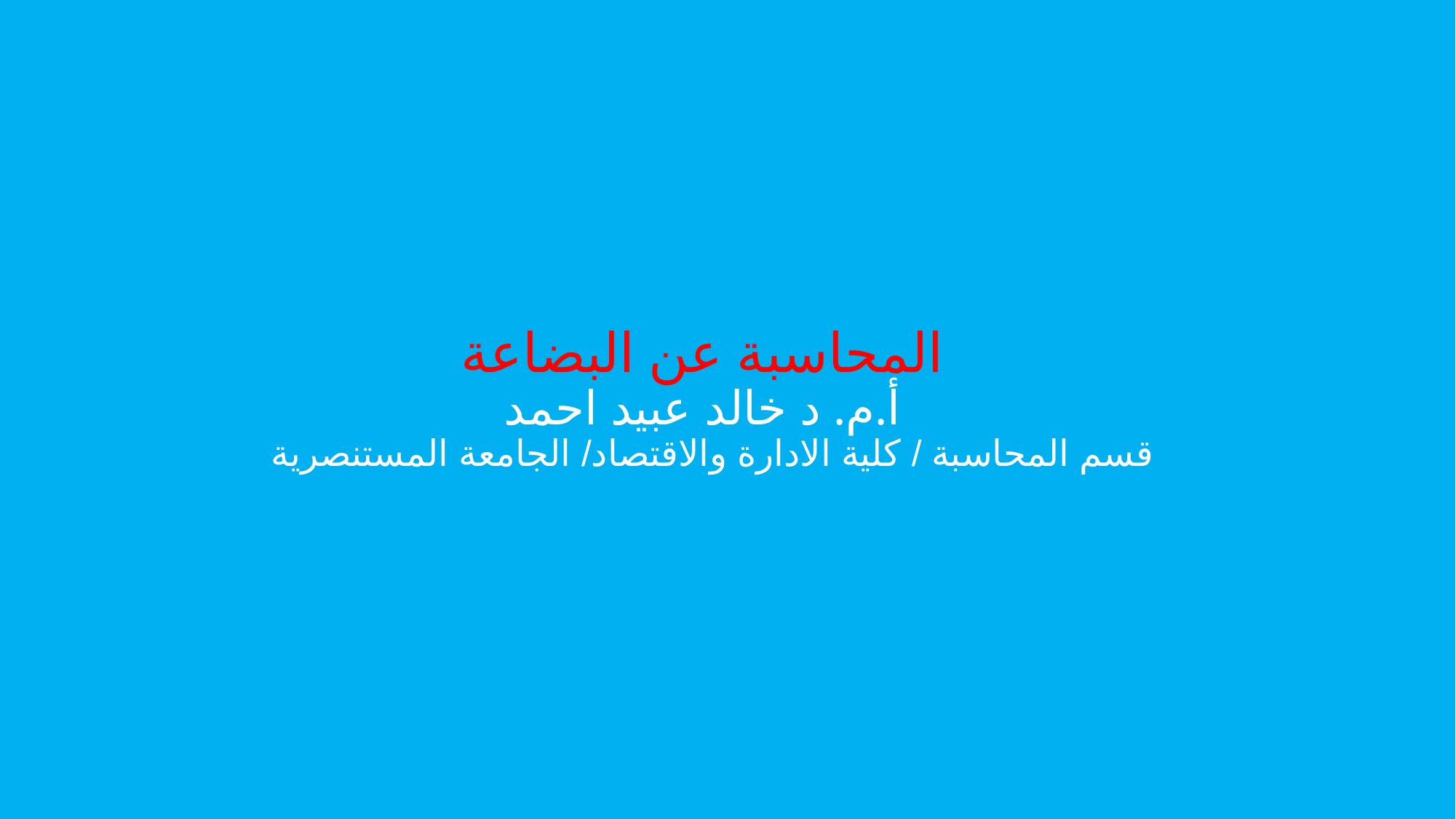

# المحاسبة عن البضاعة أ.م. د خالد عبيد احمد قسم المحاسبة / كلية الادارة والاقتصاد/ الجامعة المستنصرية